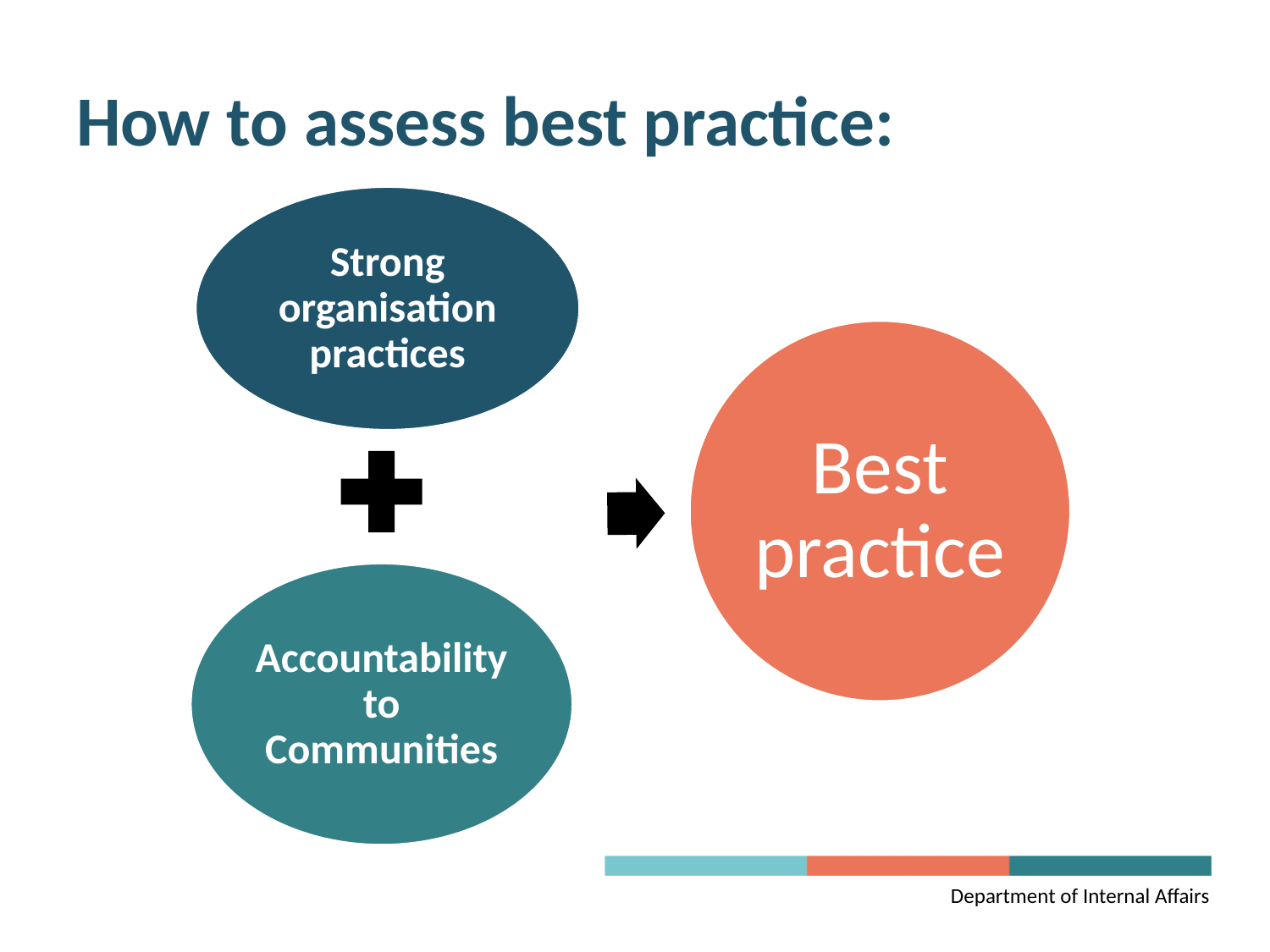

# How to assess best practice:
Strong organisation practices

Accountability to Communities

Best practice